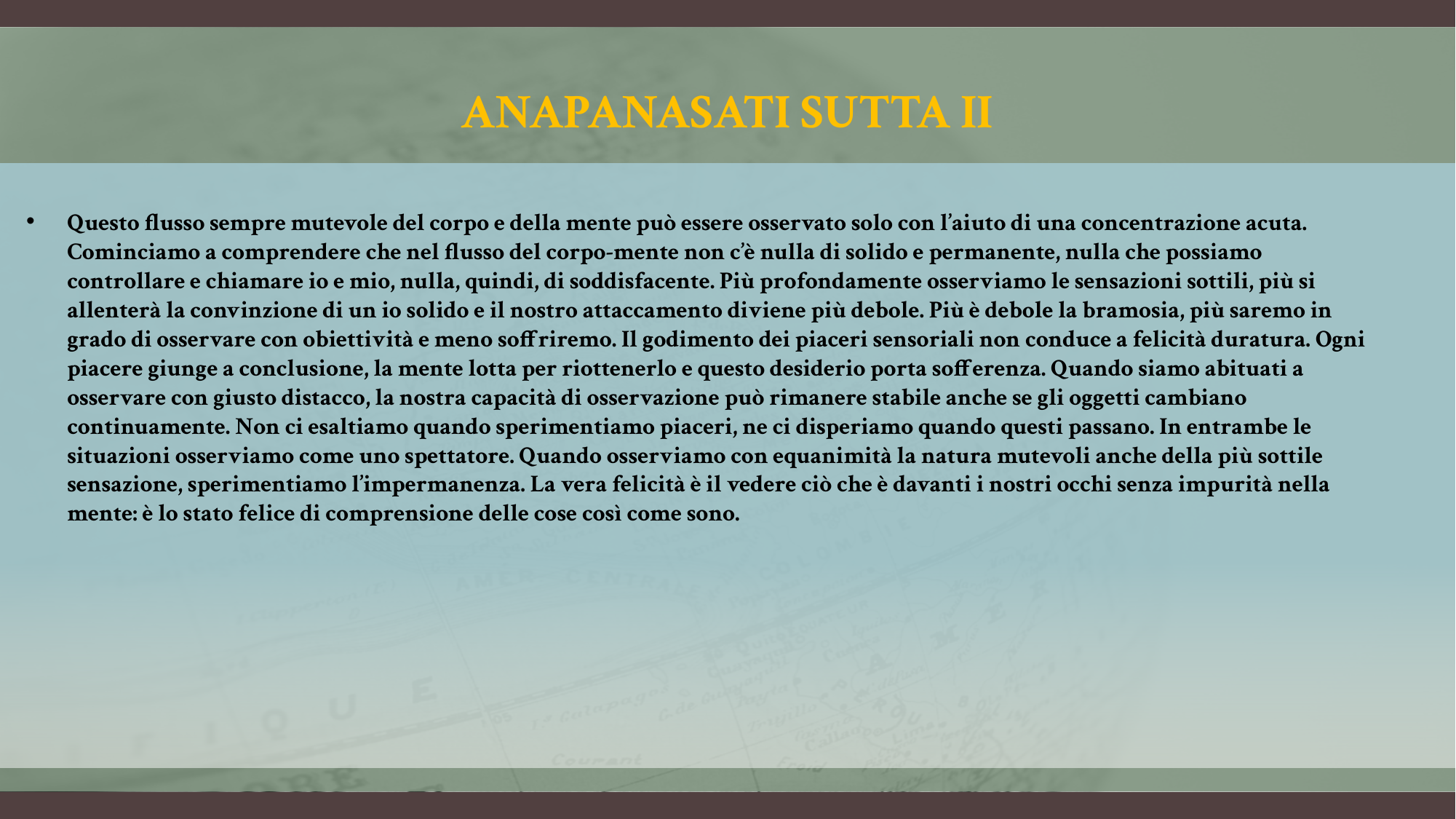

# Anapanasati sutta ii

Questo flusso sempre mutevole del corpo e della mente può essere osservato solo con l’aiuto di una concentrazione acuta. Cominciamo a comprendere che nel flusso del corpo-mente non c’è nulla di solido e permanente, nulla che possiamo controllare e chiamare io e mio, nulla, quindi, di soddisfacente. Più profondamente osserviamo le sensazioni sottili, più si allenterà la convinzione di un io solido e il nostro attaccamento diviene più debole. Più è debole la bramosia, più saremo in grado di osservare con obiettività e meno soffriremo. Il godimento dei piaceri sensoriali non conduce a felicità duratura. Ogni piacere giunge a conclusione, la mente lotta per riottenerlo e questo desiderio porta sofferenza. Quando siamo abituati a osservare con giusto distacco, la nostra capacità di osservazione può rimanere stabile anche se gli oggetti cambiano continuamente. Non ci esaltiamo quando sperimentiamo piaceri, ne ci disperiamo quando questi passano. In entrambe le situazioni osserviamo come uno spettatore. Quando osserviamo con equanimità la natura mutevoli anche della più sottile sensazione, sperimentiamo l’impermanenza. La vera felicità è il vedere ciò che è davanti i nostri occhi senza impurità nella mente: è lo stato felice di comprensione delle cose così come sono.